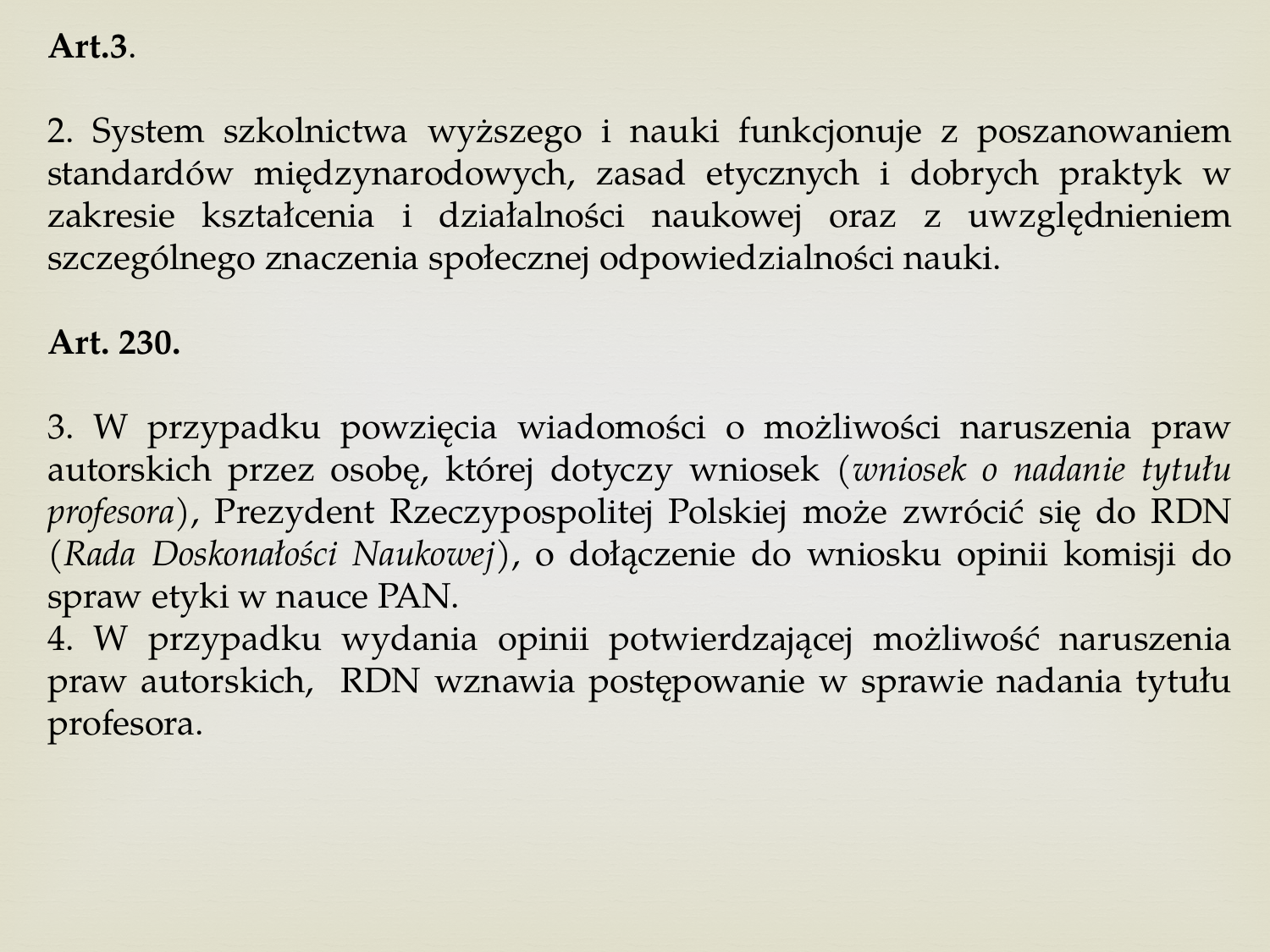

Art.3.

2. System szkolnictwa wyższego i nauki funkcjonuje z poszanowaniem standardów międzynarodowych, zasad etycznych i dobrych praktyk w zakresie kształcenia i działalności naukowej oraz z uwzględnieniem szczególnego znaczenia społecznej odpowiedzialności nauki.

Art. 230.

3. W przypadku powzięcia wiadomości o możliwości naruszenia praw autorskich przez osobę, której dotyczy wniosek (wniosek o nadanie tytułu profesora), Prezydent Rzeczypospolitej Polskiej może zwrócić się do RDN (Rada Doskonałości Naukowej), o dołączenie do wniosku opinii komisji do spraw etyki w nauce PAN.
4. W przypadku wydania opinii potwierdzającej możliwość naruszenia praw autorskich,  RDN wznawia postępowanie w sprawie nadania tytułu profesora.